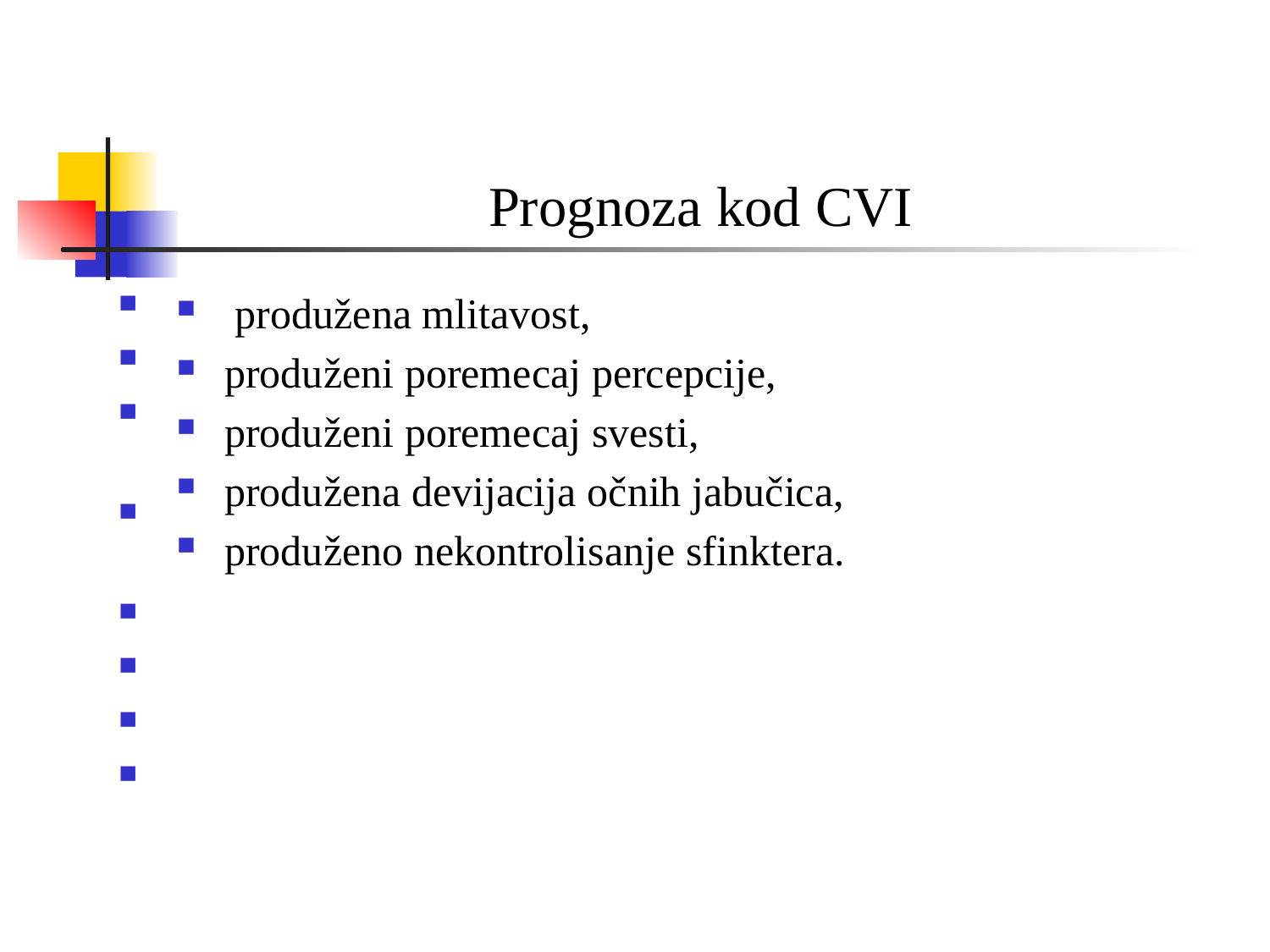

# Prognoza kod CVI
kada se pojavila spastičnost,
pojavu sinkinezija,
razvoj toničnog simetricnog i asimetričnog refleksa vrata,
pojavu aktivnih pokreta na oduzetoj strani,
svest i kontrolu sfinktera,
senzorne poremecaje,
percepciju,
uspostavljanje balansa u sedećem položaju.

 produžena mlitavost,
produženi poremecaj percepcije,
produženi poremecaj svesti,
produžena devijacija očnih jabučica,
produženo nekontrolisanje sfinktera.